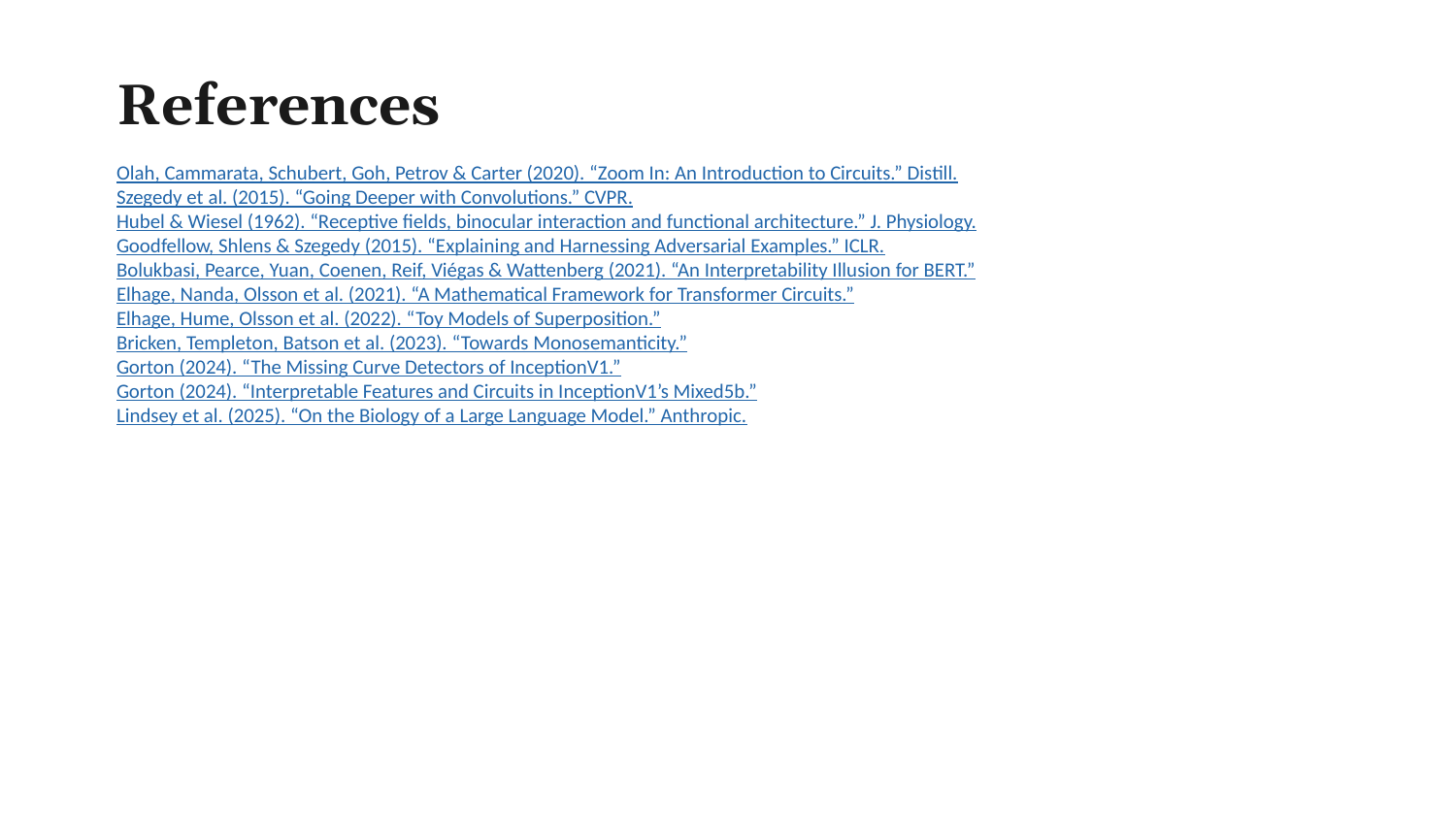

References
Olah, Cammarata, Schubert, Goh, Petrov & Carter (2020). “Zoom In: An Introduction to Circuits.” Distill.
Szegedy et al. (2015). “Going Deeper with Convolutions.” CVPR.
Hubel & Wiesel (1962). “Receptive fields, binocular interaction and functional architecture.” J. Physiology.
Goodfellow, Shlens & Szegedy (2015). “Explaining and Harnessing Adversarial Examples.” ICLR.
Bolukbasi, Pearce, Yuan, Coenen, Reif, Viégas & Wattenberg (2021). “An Interpretability Illusion for BERT.”
Elhage, Nanda, Olsson et al. (2021). “A Mathematical Framework for Transformer Circuits.”
Elhage, Hume, Olsson et al. (2022). “Toy Models of Superposition.”
Bricken, Templeton, Batson et al. (2023). “Towards Monosemanticity.”
Gorton (2024). “The Missing Curve Detectors of InceptionV1.”
Gorton (2024). “Interpretable Features and Circuits in InceptionV1’s Mixed5b.”
Lindsey et al. (2025). “On the Biology of a Large Language Model.” Anthropic.